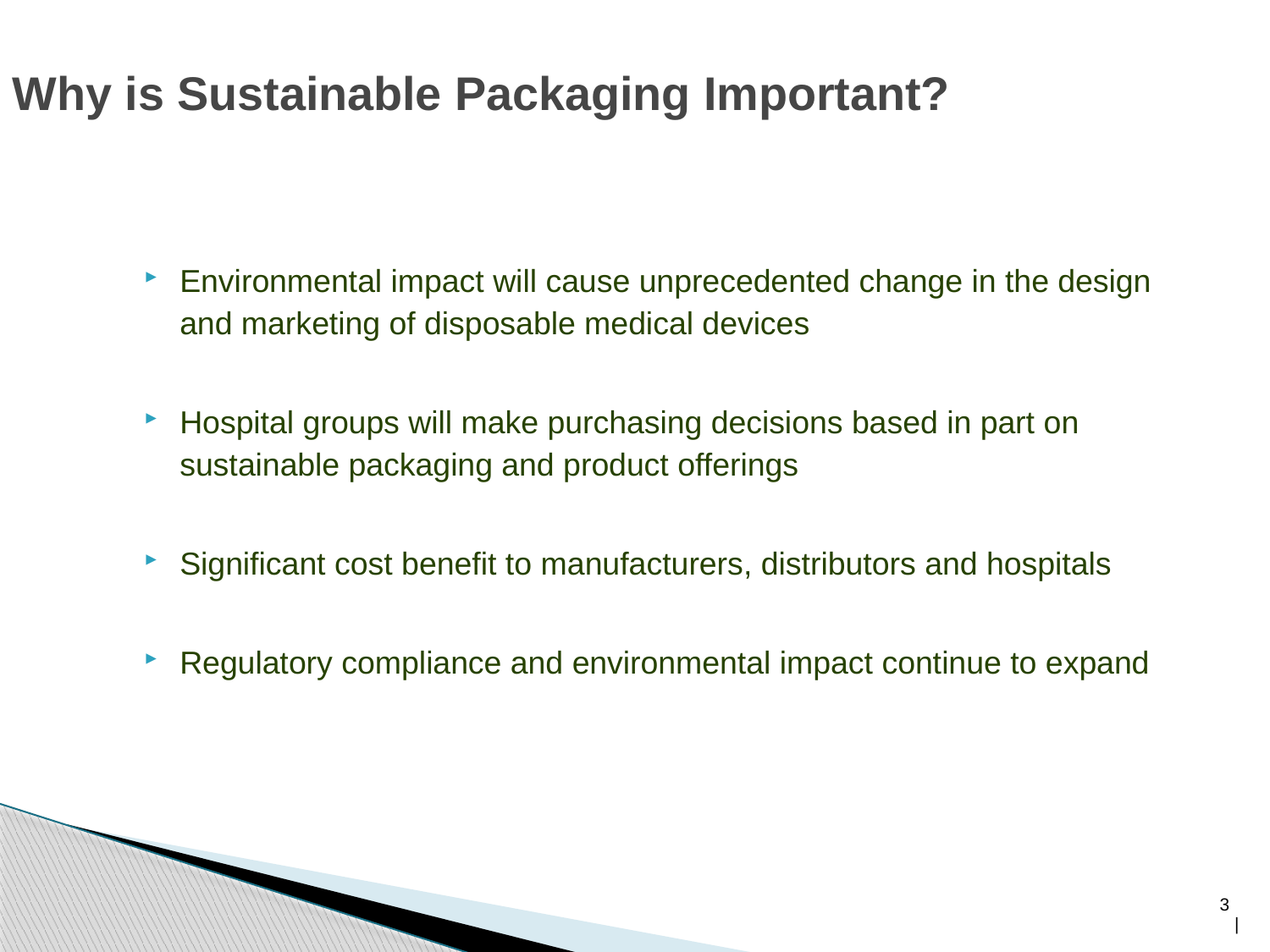

# Why is Sustainable Packaging Important?

Environmental impact will cause unprecedented change in the design and marketing of disposable medical devices

Hospital groups will make purchasing decisions based in part on sustainable packaging and product offerings

Significant cost benefit to manufacturers, distributors and hospitals

Regulatory compliance and environmental impact continue to expand

3   |